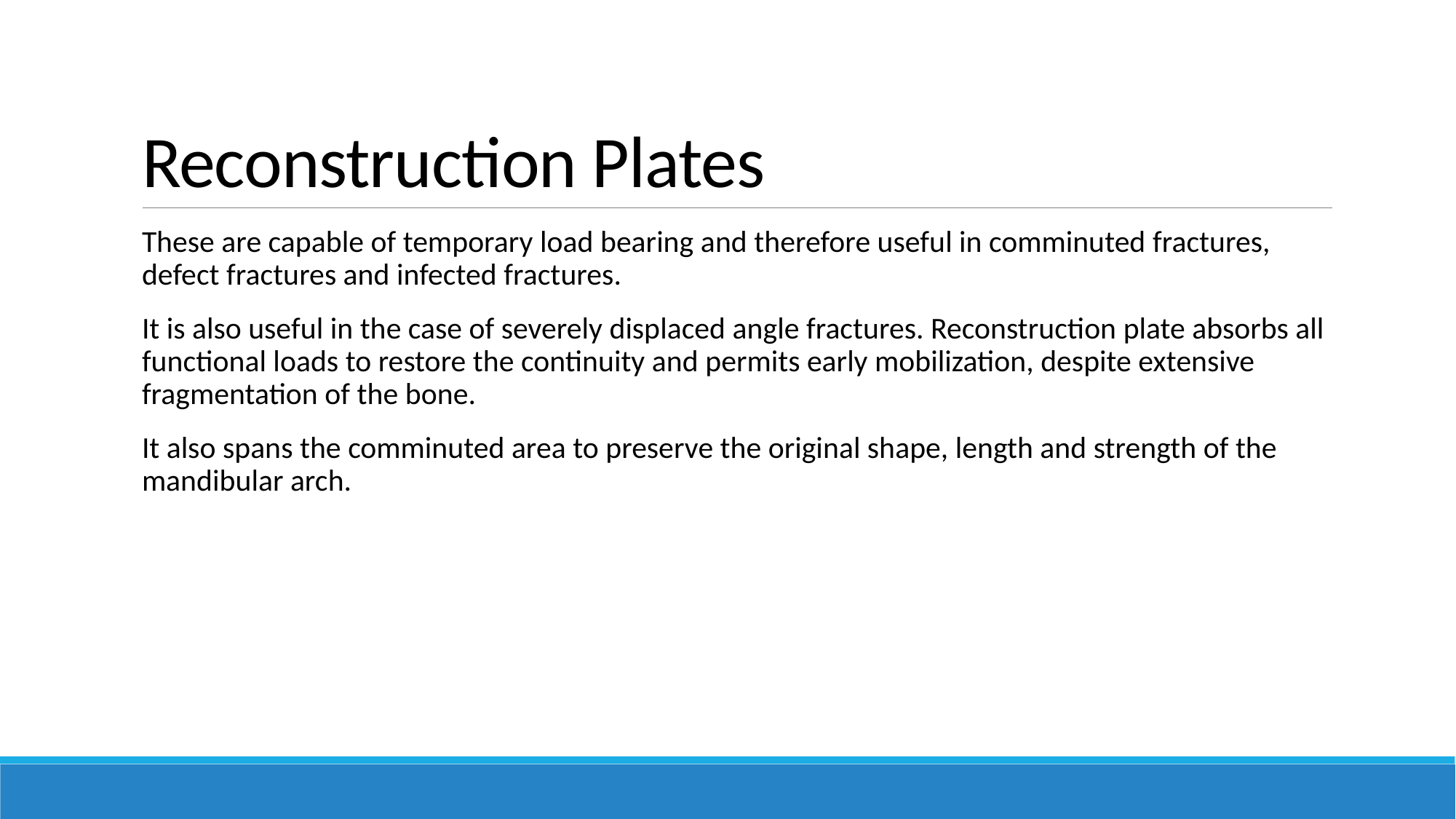

# Reconstruction Plates
These are capable of temporary load bearing and therefore useful in comminuted fractures, defect fractures and infected fractures.
It is also useful in the case of severely displaced angle fractures. Reconstruction plate absorbs all functional loads to restore the continuity and permits early mobilization, despite extensive fragmentation of the bone.
It also spans the comminuted area to preserve the original shape, length and strength of the mandibular arch.